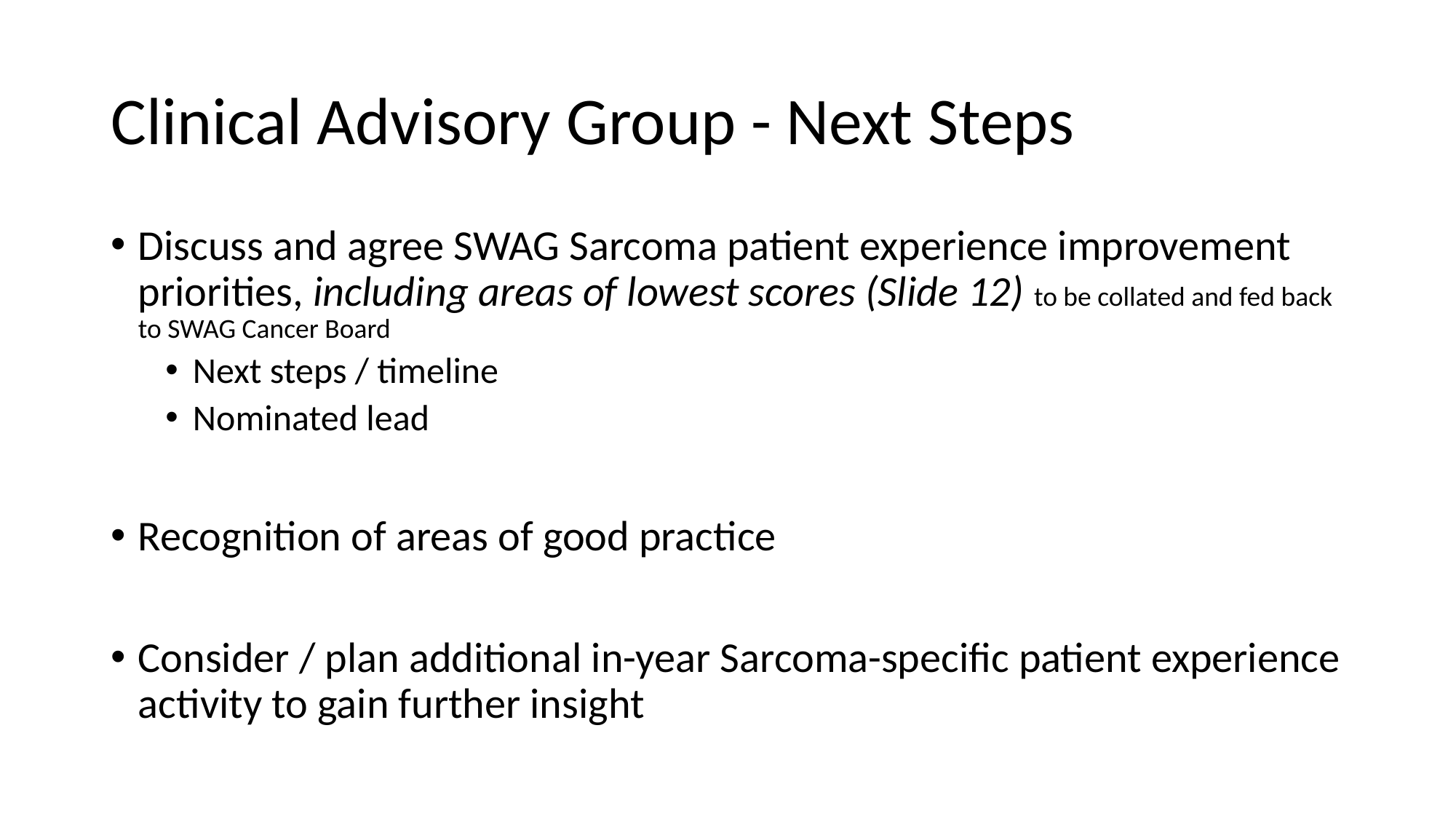

# Clinical Advisory Group - Next Steps
Discuss and agree SWAG Sarcoma patient experience improvement priorities, including areas of lowest scores (Slide 12) to be collated and fed back to SWAG Cancer Board
Next steps / timeline
Nominated lead

Recognition of areas of good practice

Consider / plan additional in-year Sarcoma-specific patient experience activity to gain further insight